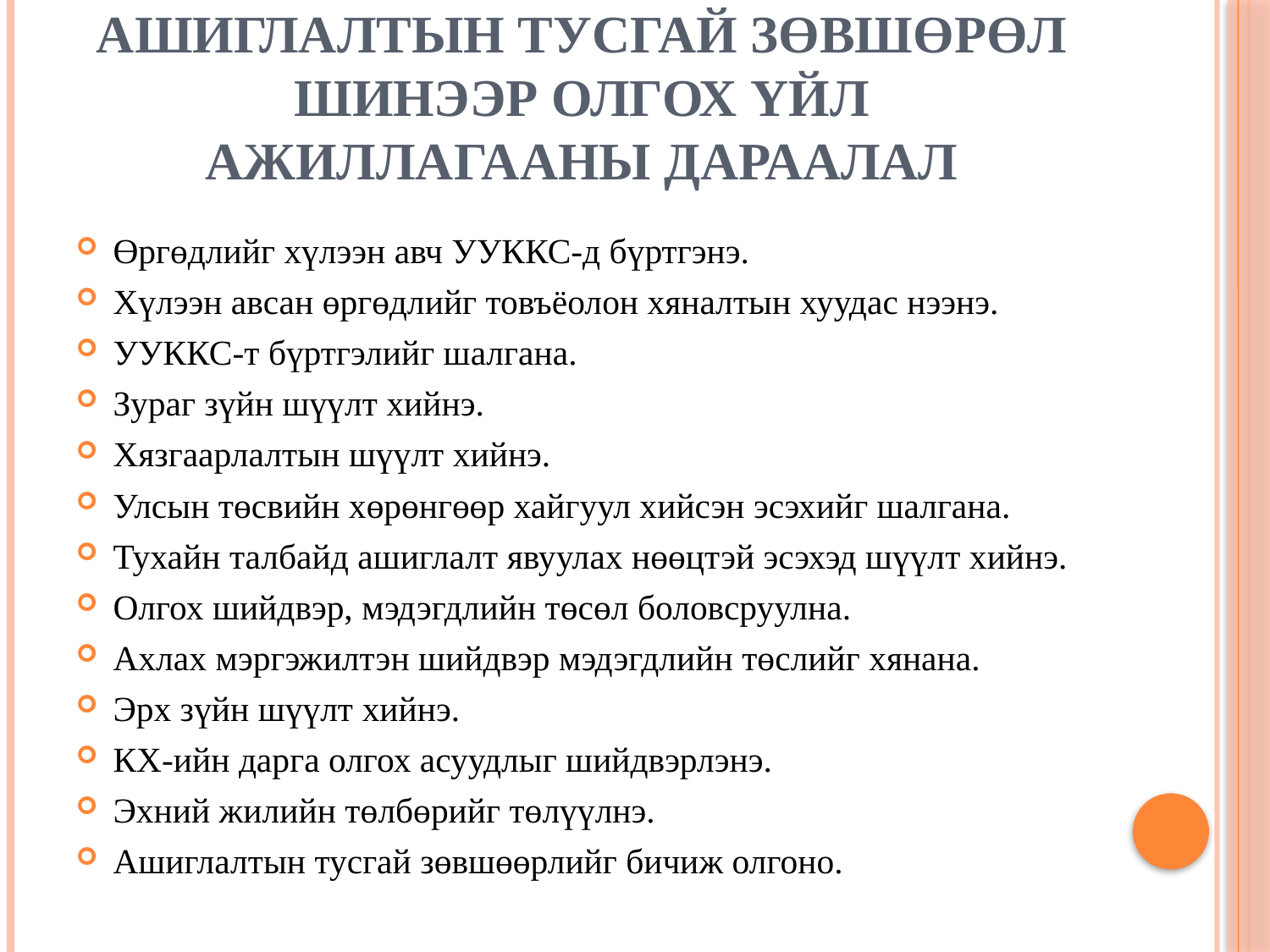

# Ашиглалтын тусгай зөвшөрөл шинээр олгох үйл ажиллагааны дараалал
Өргөдлийг хүлээн авч УУККС-д бүртгэнэ.
Хүлээн авсан өргөдлийг товъёолон хяналтын хуудас нээнэ.
УУККС-т бүртгэлийг шалгана.
Зураг зүйн шүүлт хийнэ.
Хязгаарлалтын шүүлт хийнэ.
Улсын төсвийн хөрөнгөөр хайгуул хийсэн эсэхийг шалгана.
Тухайн талбайд ашиглалт явуулах нөөцтэй эсэхэд шүүлт хийнэ.
Олгох шийдвэр, мэдэгдлийн төсөл боловсруулна.
Ахлах мэргэжилтэн шийдвэр мэдэгдлийн төслийг хянана.
Эрх зүйн шүүлт хийнэ.
КХ-ийн дарга олгох асуудлыг шийдвэрлэнэ.
Эхний жилийн төлбөрийг төлүүлнэ.
Ашиглалтын тусгай зөвшөөрлийг бичиж олгоно.